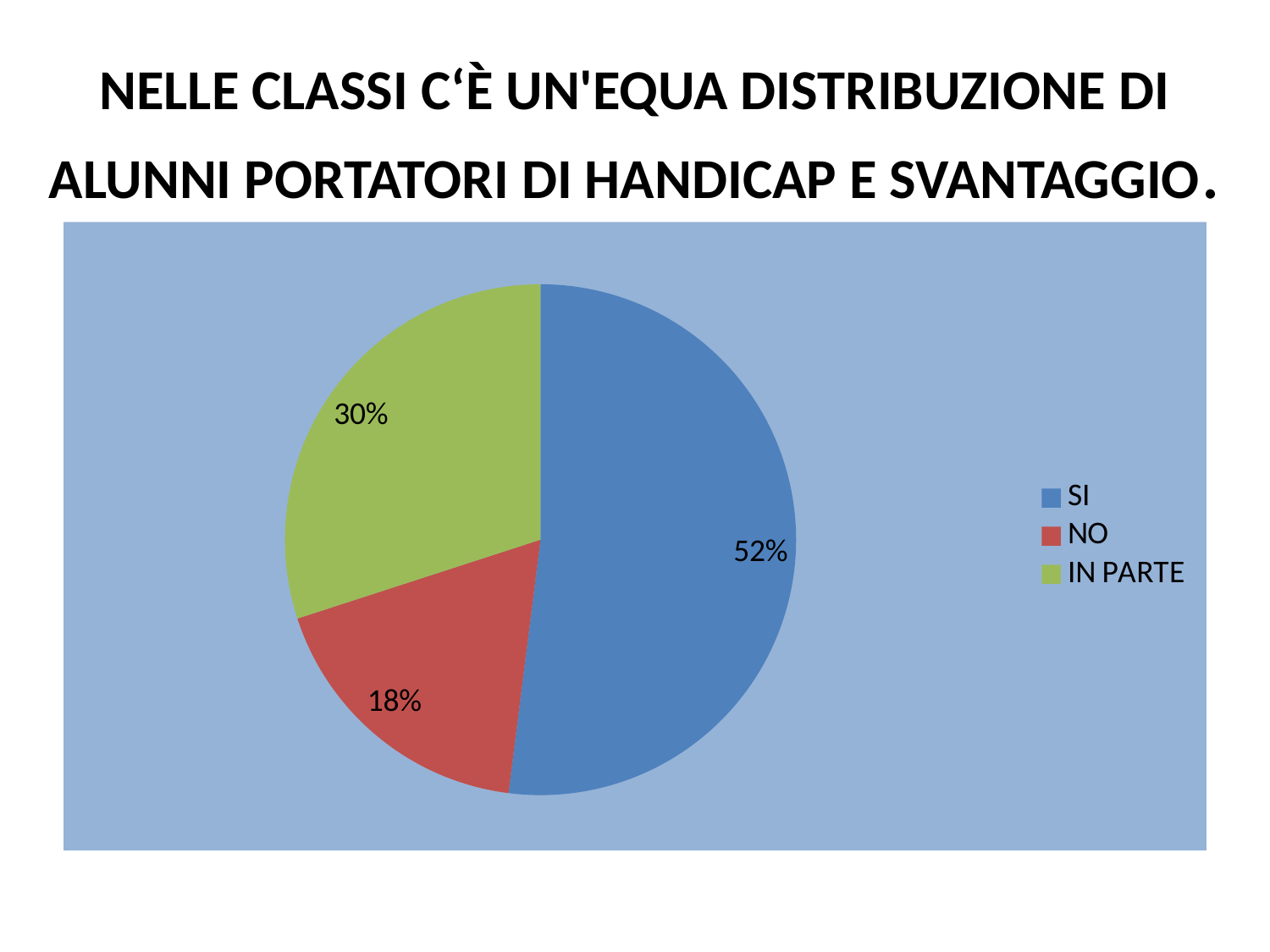

# NELLE CLASSI C‘È UN'EQUA DISTRIBUZIONE DI ALUNNI PORTATORI DI HANDICAP E SVANTAGGIO.

### Chart

| Category | Colonna1 |
|---|---|
| SI | 0.52 |
| NO | 0.18000000000000005 |
| IN PARTE | 0.3000000000000001 |